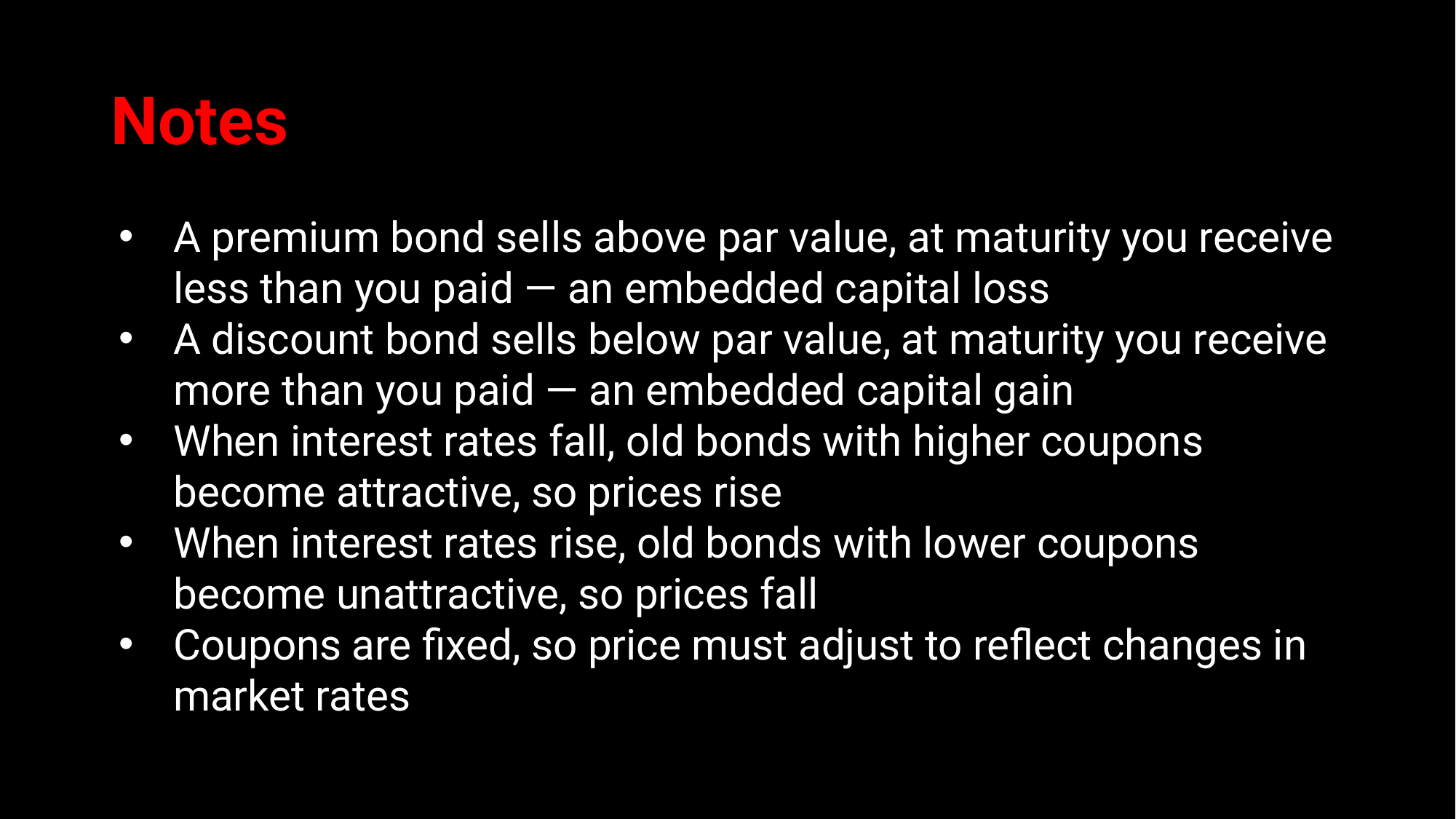

# Notes
A premium bond sells above par value, at maturity you receive less than you paid — an embedded capital loss
A discount bond sells below par value, at maturity you receive more than you paid — an embedded capital gain
When interest rates fall, old bonds with higher coupons become attractive, so prices rise
When interest rates rise, old bonds with lower coupons become unattractive, so prices fall
Coupons are fixed, so price must adjust to reflect changes in market rates